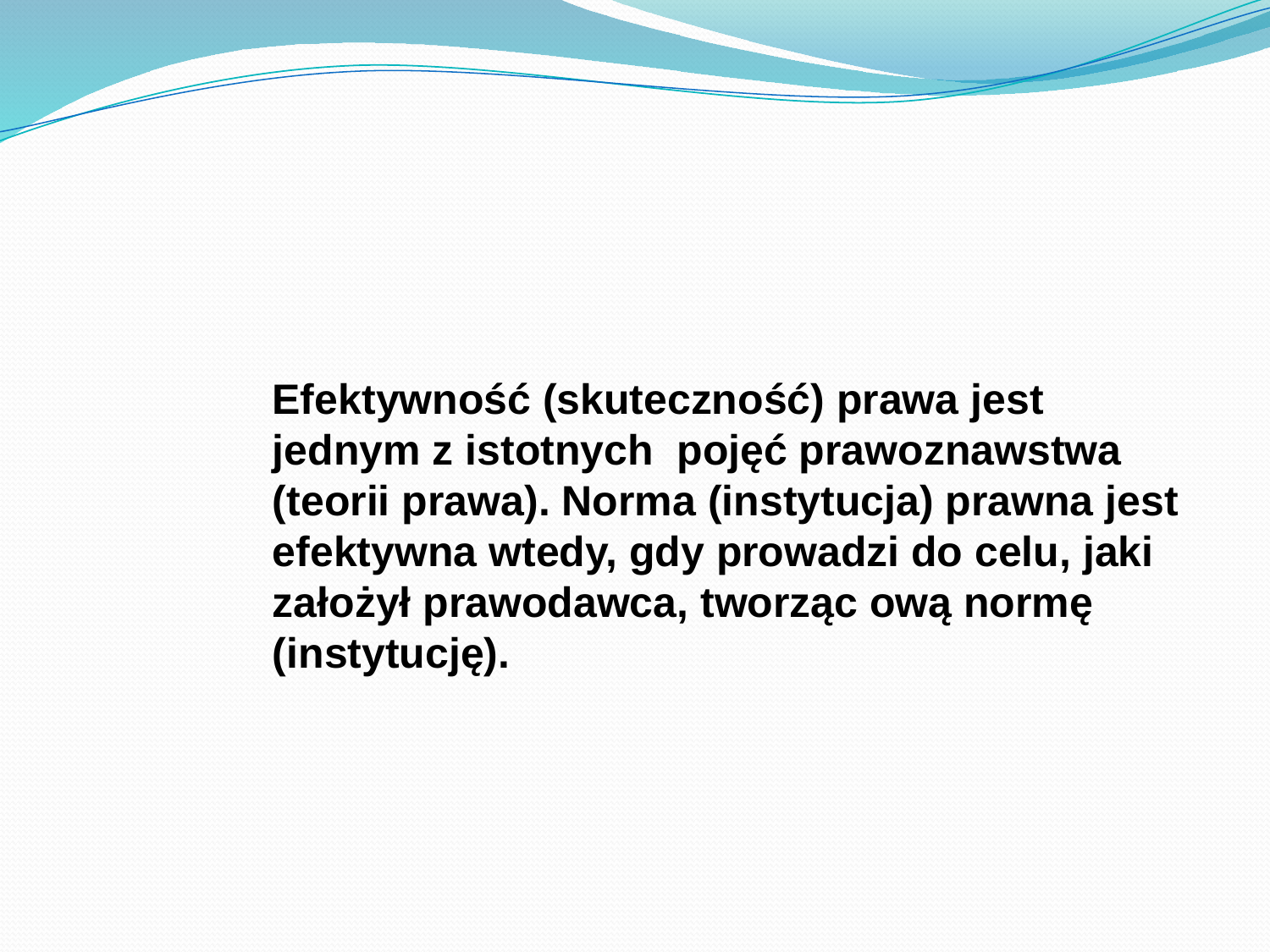

Efektywność (skuteczność) prawa jest jednym z istotnych  pojęć prawoznawstwa (teorii prawa). Norma (instytucja) prawna jest efektywna wtedy, gdy prowadzi do celu, jaki założył prawodawca, tworząc ową normę (instytucję).